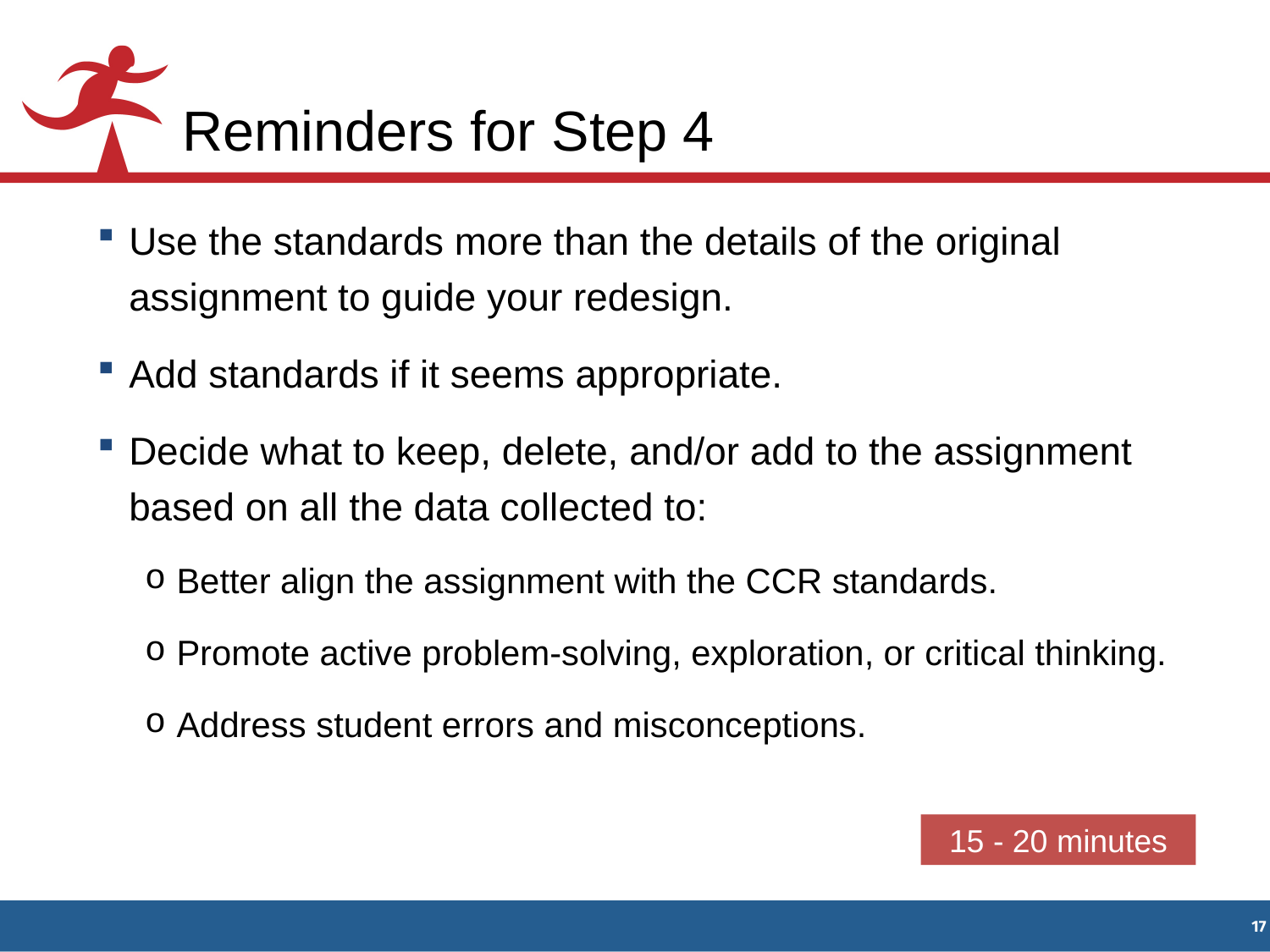

# Reminders for Step 4
Use the standards more than the details of the original assignment to guide your redesign.
Add standards if it seems appropriate.
Decide what to keep, delete, and/or add to the assignment based on all the data collected to:
Better align the assignment with the CCR standards.
Promote active problem-solving, exploration, or critical thinking.
Address student errors and misconceptions.
15 - 20 minutes